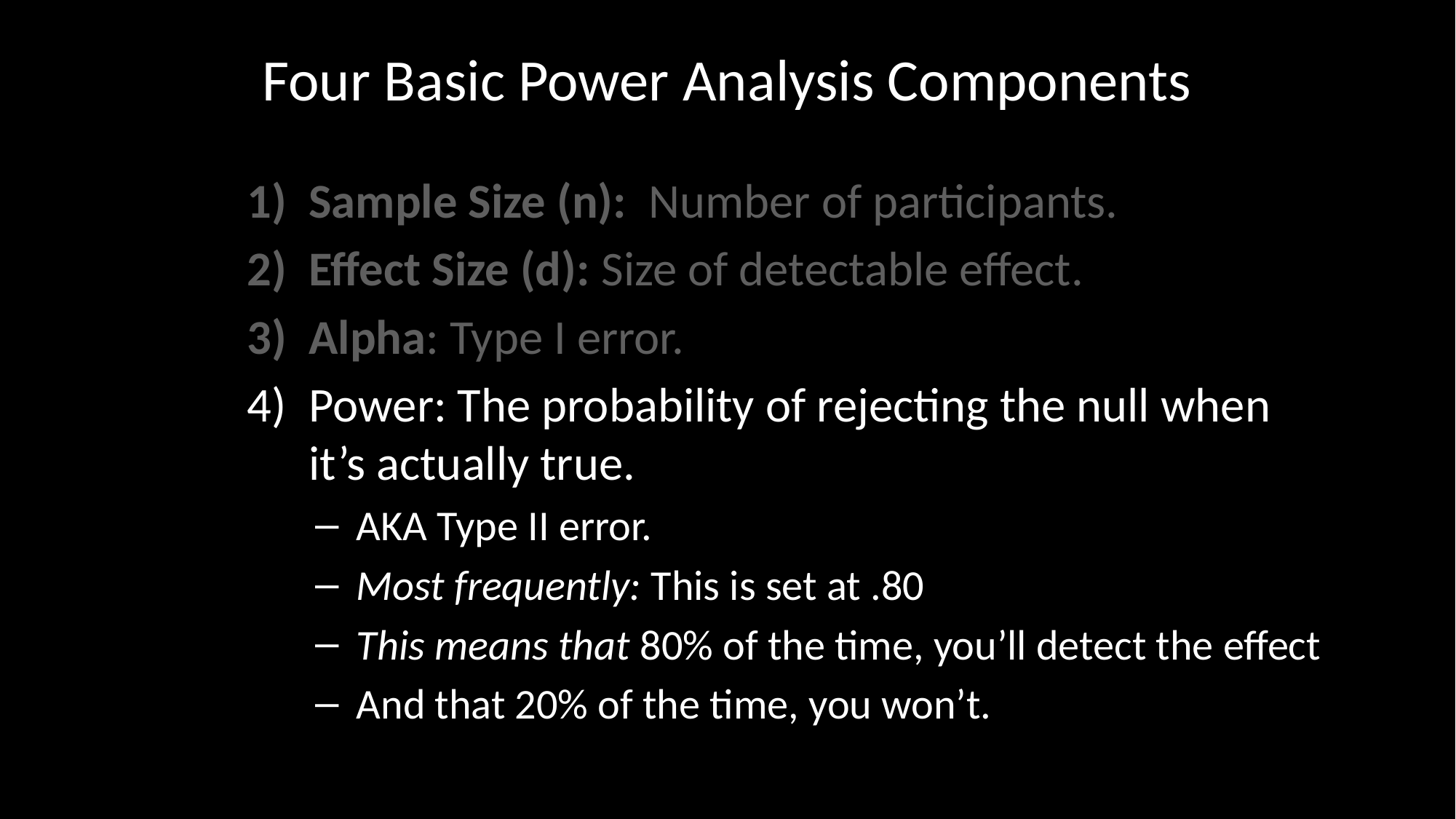

# Four Basic Power Analysis Components
Sample Size (n):  Number of participants.
Effect Size (d): Size of detectable effect.
Alpha: Type I error.
Power: The probability of rejecting the null when it’s actually true.
AKA Type II error.
Most frequently: This is set at .80
This means that 80% of the time, you’ll detect the effect
And that 20% of the time, you won’t.